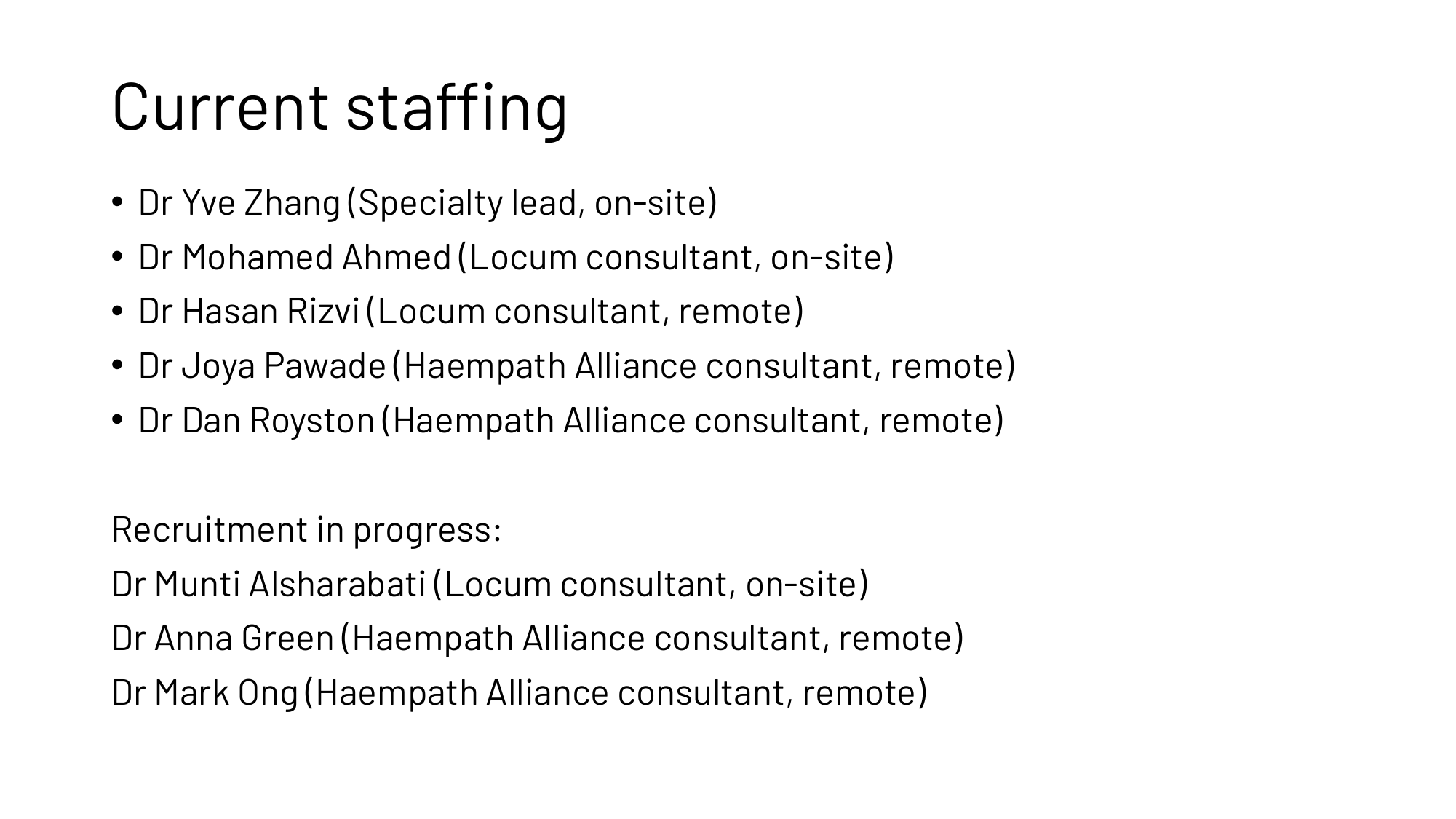

# Current staffing
Dr Yve Zhang (Specialty lead, on-site)
Dr Mohamed Ahmed (Locum consultant, on-site)
Dr Hasan Rizvi (Locum consultant, remote)
Dr Joya Pawade (Haempath Alliance consultant, remote)
Dr Dan Royston (Haempath Alliance consultant, remote)

Recruitment in progress:
Dr Munti Alsharabati (Locum consultant, on-site)
Dr Anna Green (Haempath Alliance consultant, remote)
Dr Mark Ong (Haempath Alliance consultant, remote)